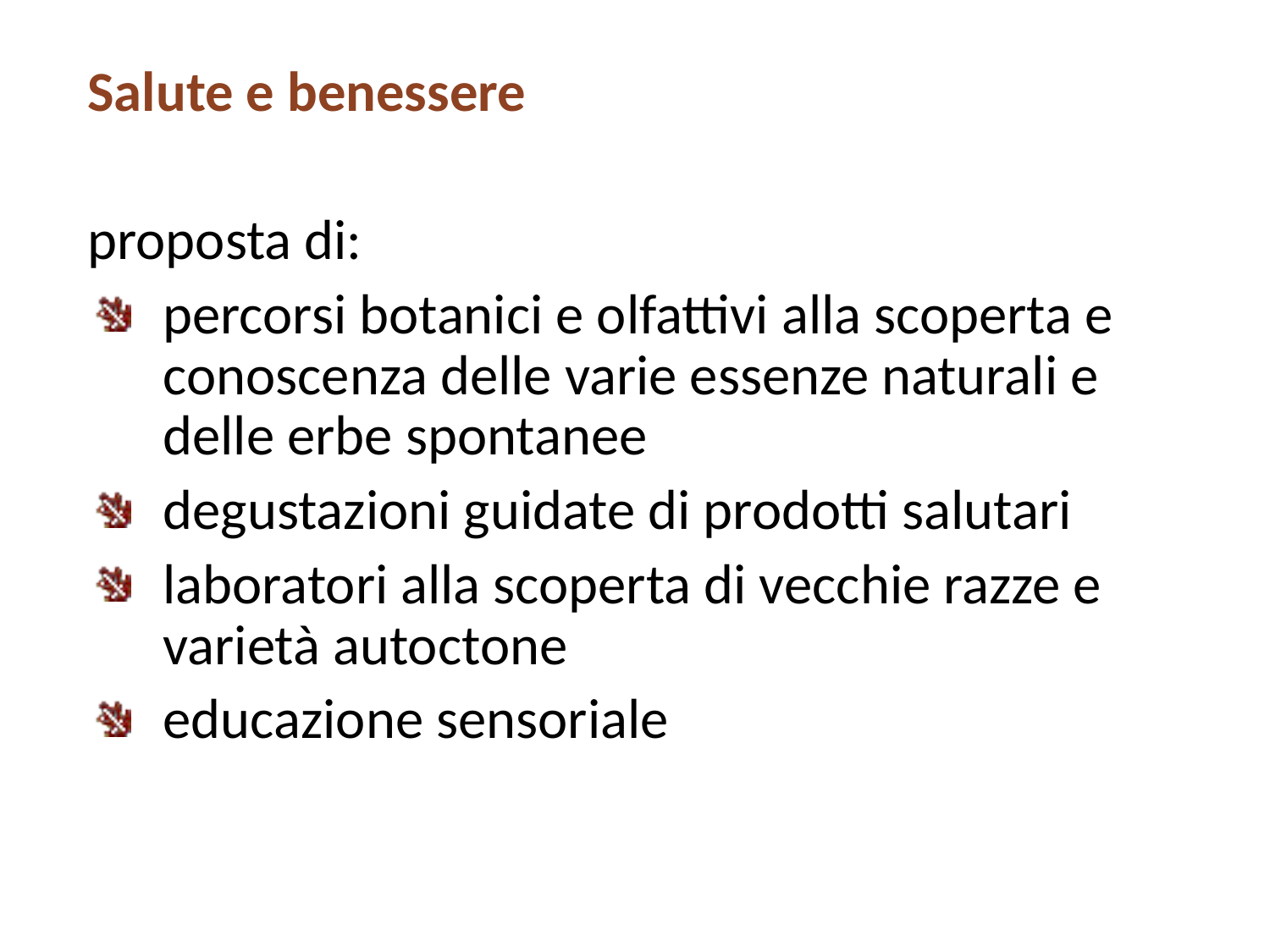

Salute e benessere

proposta di:
percorsi botanici e olfattivi alla scoperta e conoscenza delle varie essenze naturali e delle erbe spontanee
degustazioni guidate di prodotti salutari
laboratori alla scoperta di vecchie razze e varietà autoctone
educazione sensoriale